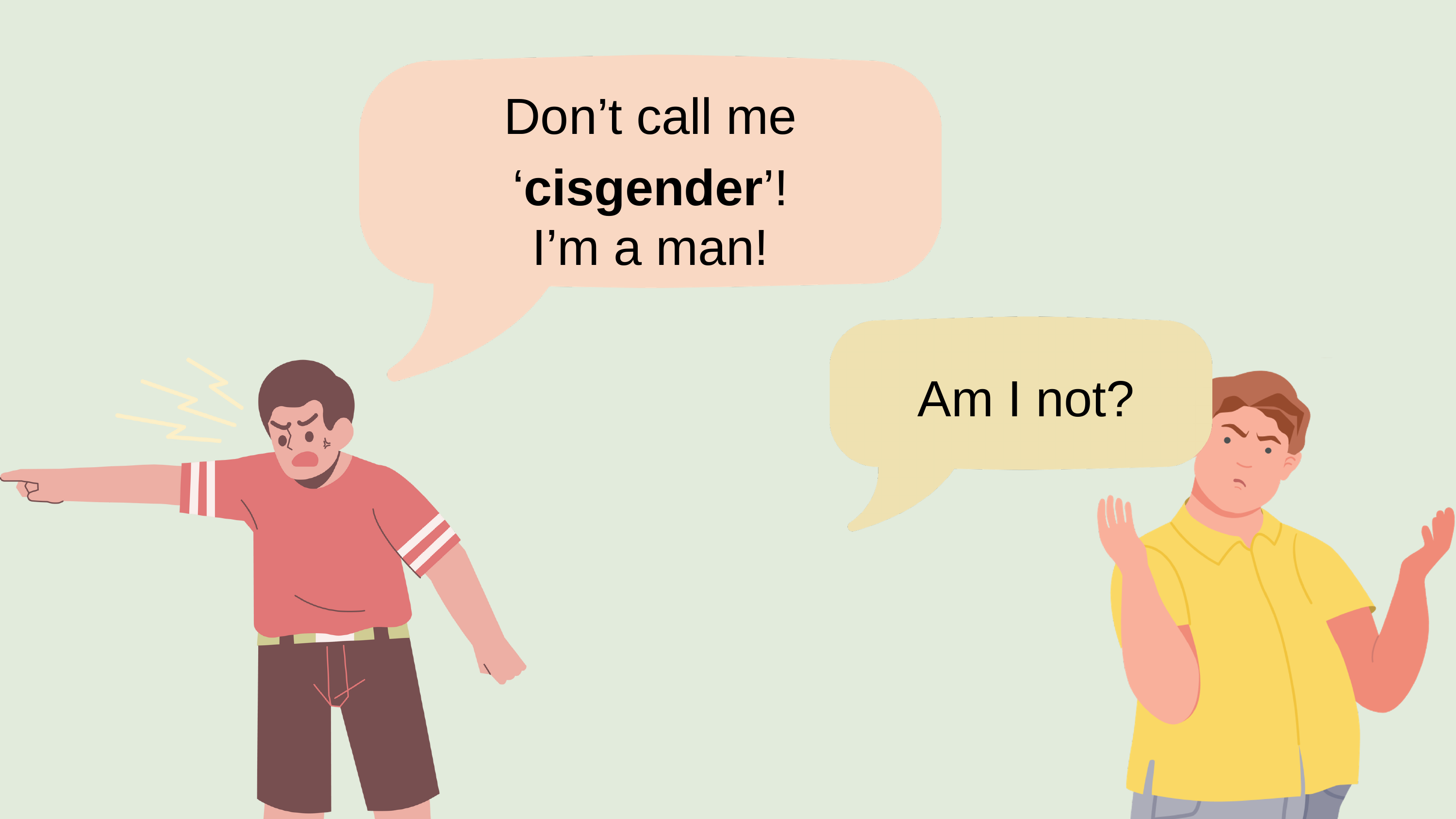

Cisgender Man

Don’t call me
‘cisgender’!
I’m a man!

Am I not?